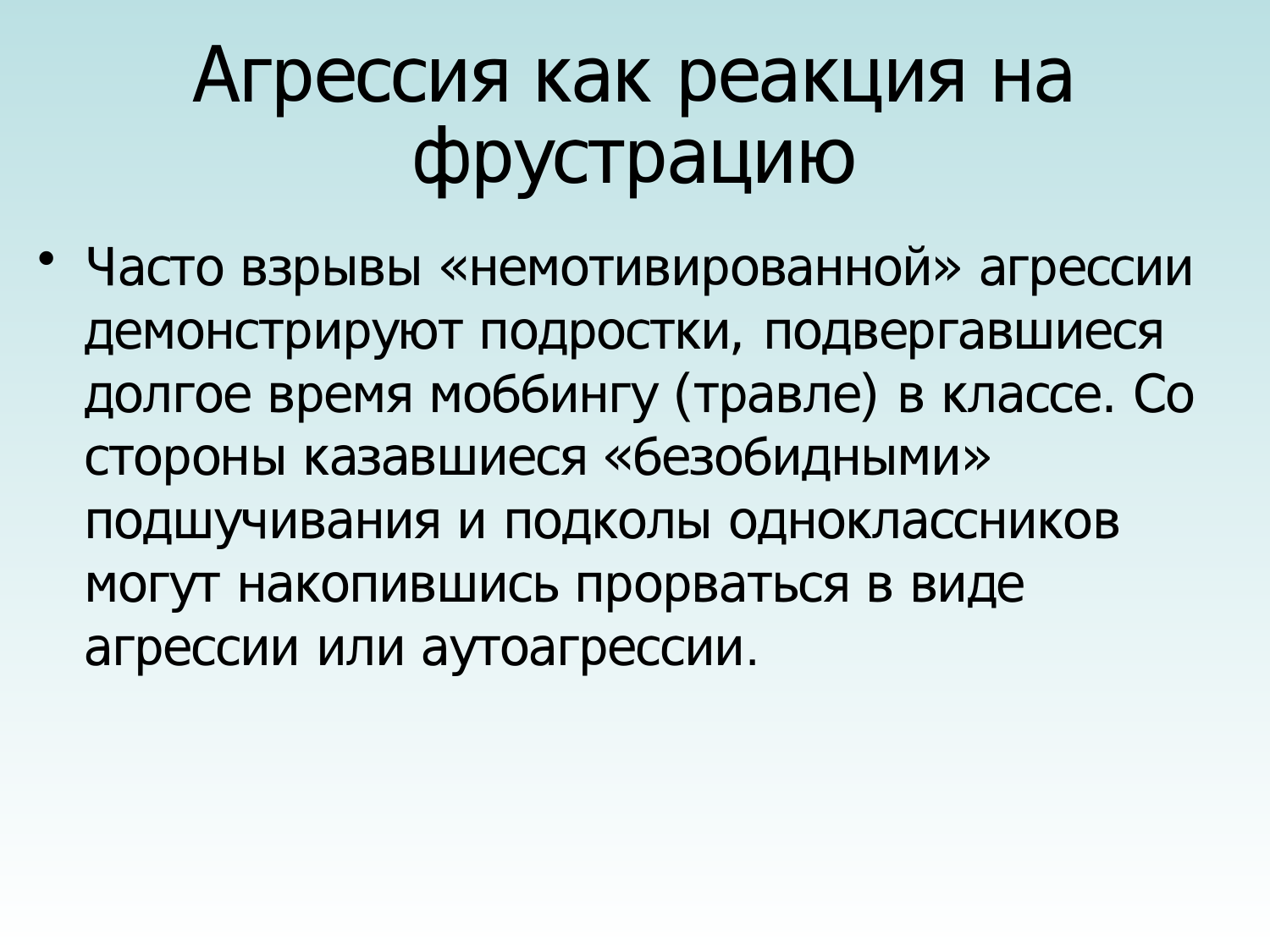

# Агрессия как реакция на фрустрацию
Часто взрывы «немотивированной» агрессии демонстрируют подростки, подвергавшиеся долгое время моббингу (травле) в классе. Со стороны казавшиеся «безобидными» подшучивания и подколы одноклассников могут накопившись прорваться в виде агрессии или аутоагрессии.